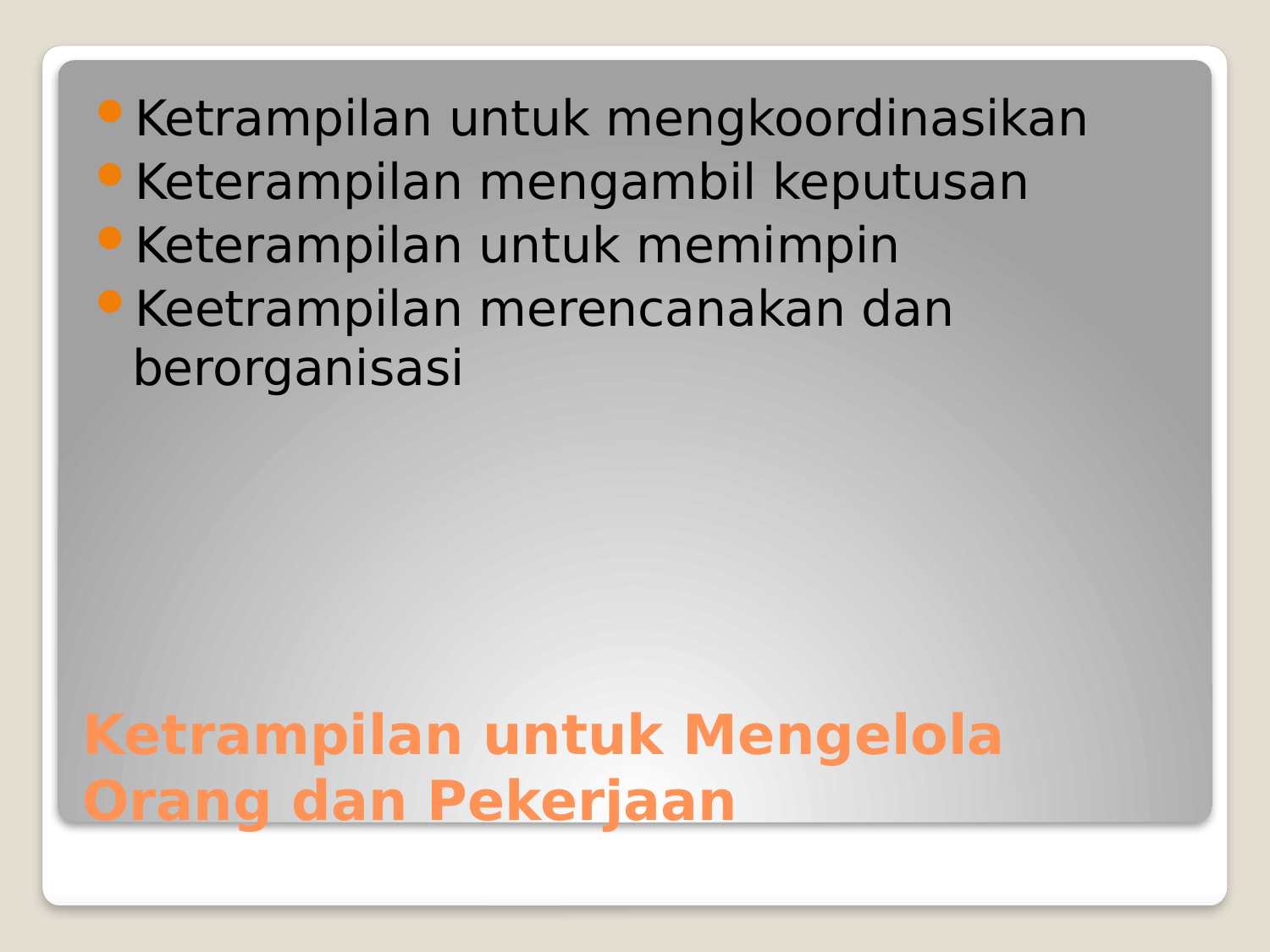

Ketrampilan untuk mengkoordinasikan
Keterampilan mengambil keputusan
Keterampilan untuk memimpin
Keetrampilan merencanakan dan berorganisasi

# Ketrampilan untuk Mengelola Orang dan Pekerjaan